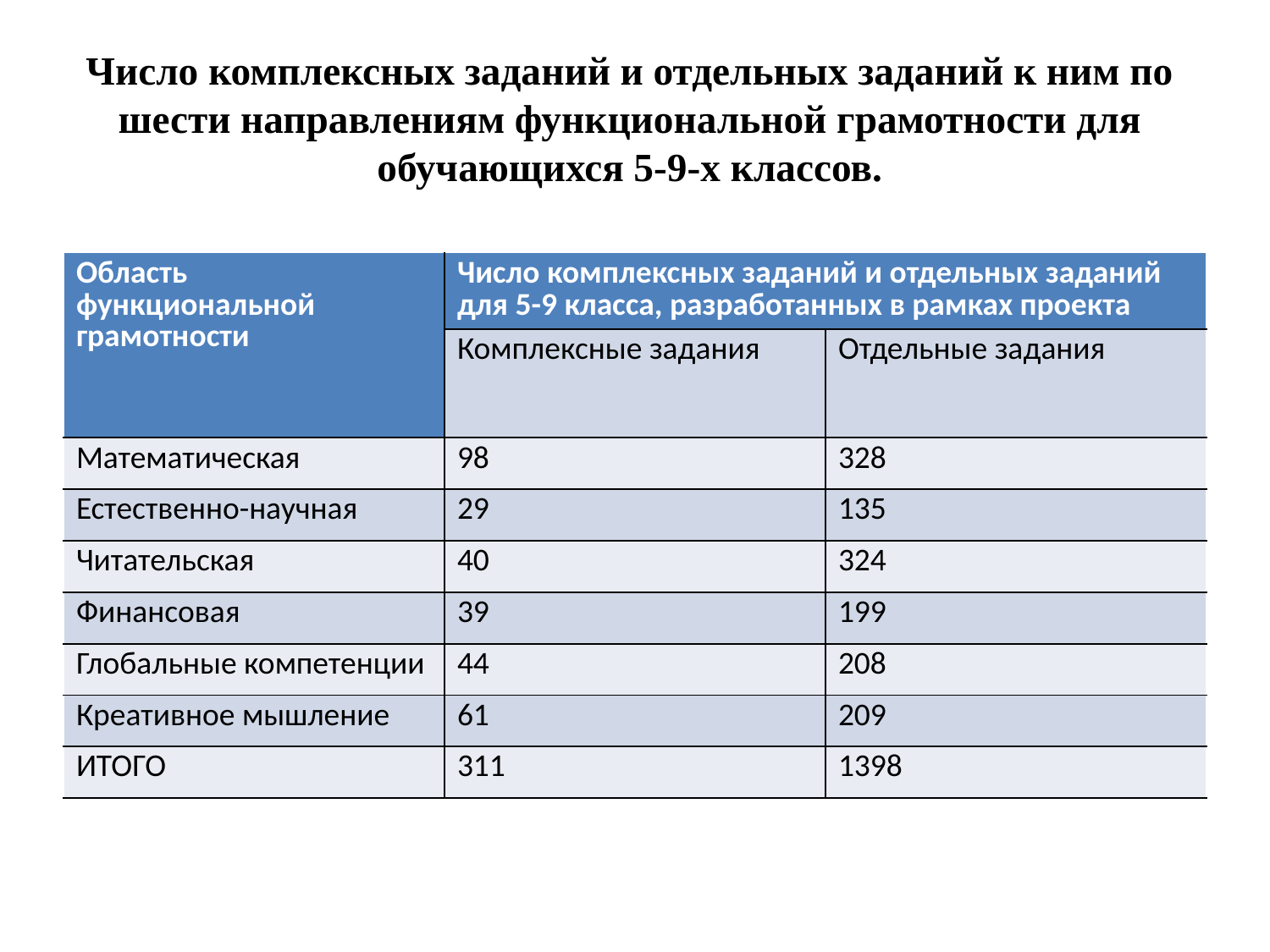

# Число комплексных заданий и отдельных заданий к ним по шести направлениям функциональной грамотности для обучающихся 5-9-х классов.
| Область функциональной грамотности | Число комплексных заданий и отдельных заданий для 5-9 класса, разработанных в рамках проекта |  |
| --- | --- | --- |
|  | Комплексные задания | Отдельные задания |
| Математическая | 98 | 328 |
| Естественно-научная | 29 | 135 |
| Читательская | 40 | 324 |
| Финансовая | 39 | 199 |
| Глобальные компетенции | 44 | 208 |
| Креативное мышление | 61 | 209 |
| ИТОГО | 311 | 1398 |